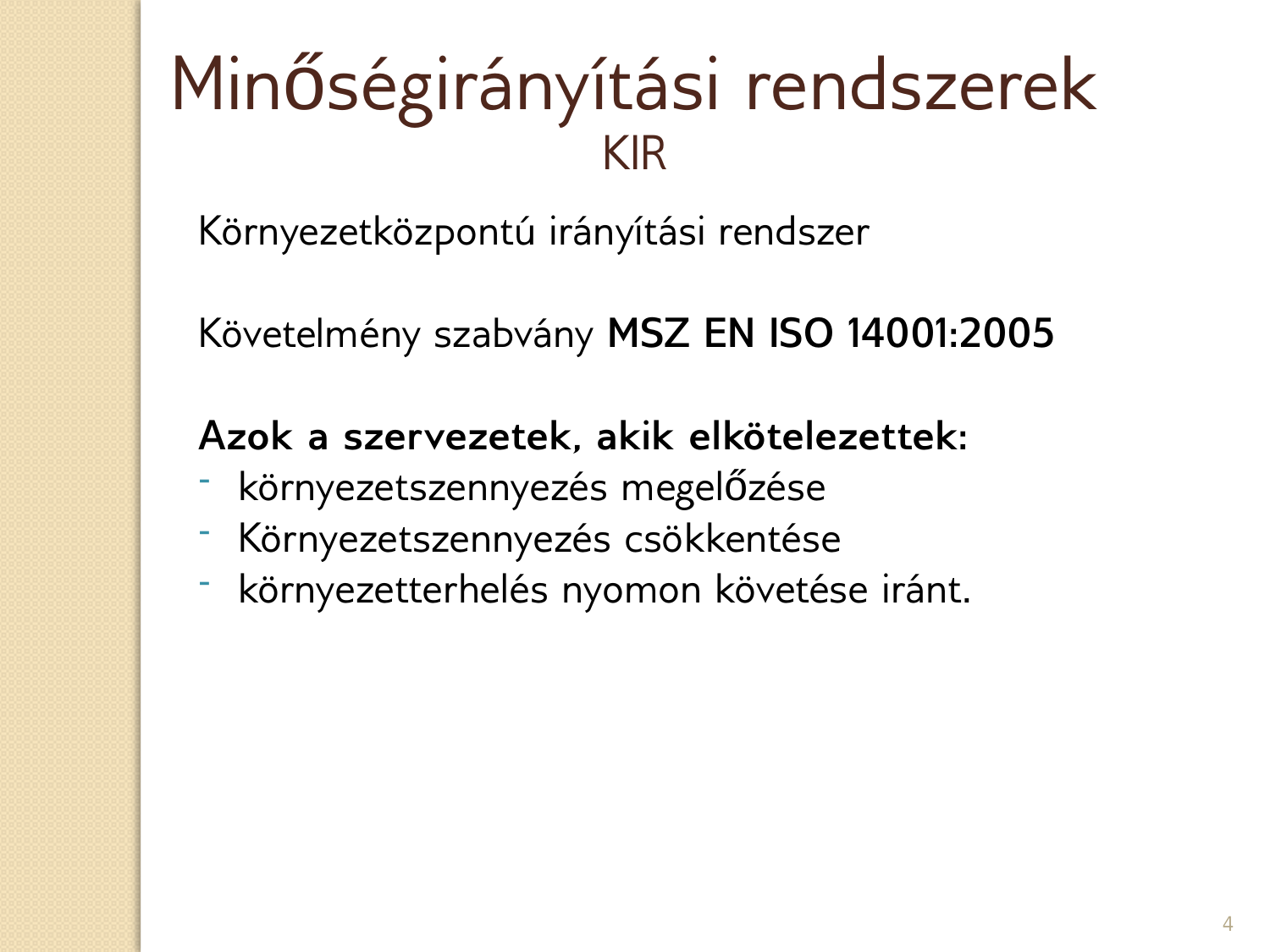

Minőségirányítási rendszerek
KIR
Környezetközpontú irányítási rendszer

Követelmény szabvány MSZ EN ISO 14001:2005

Azok a szervezetek, akik elkötelezettek:
környezetszennyezés megelőzése
Környezetszennyezés csökkentése
környezetterhelés nyomon követése iránt.
4